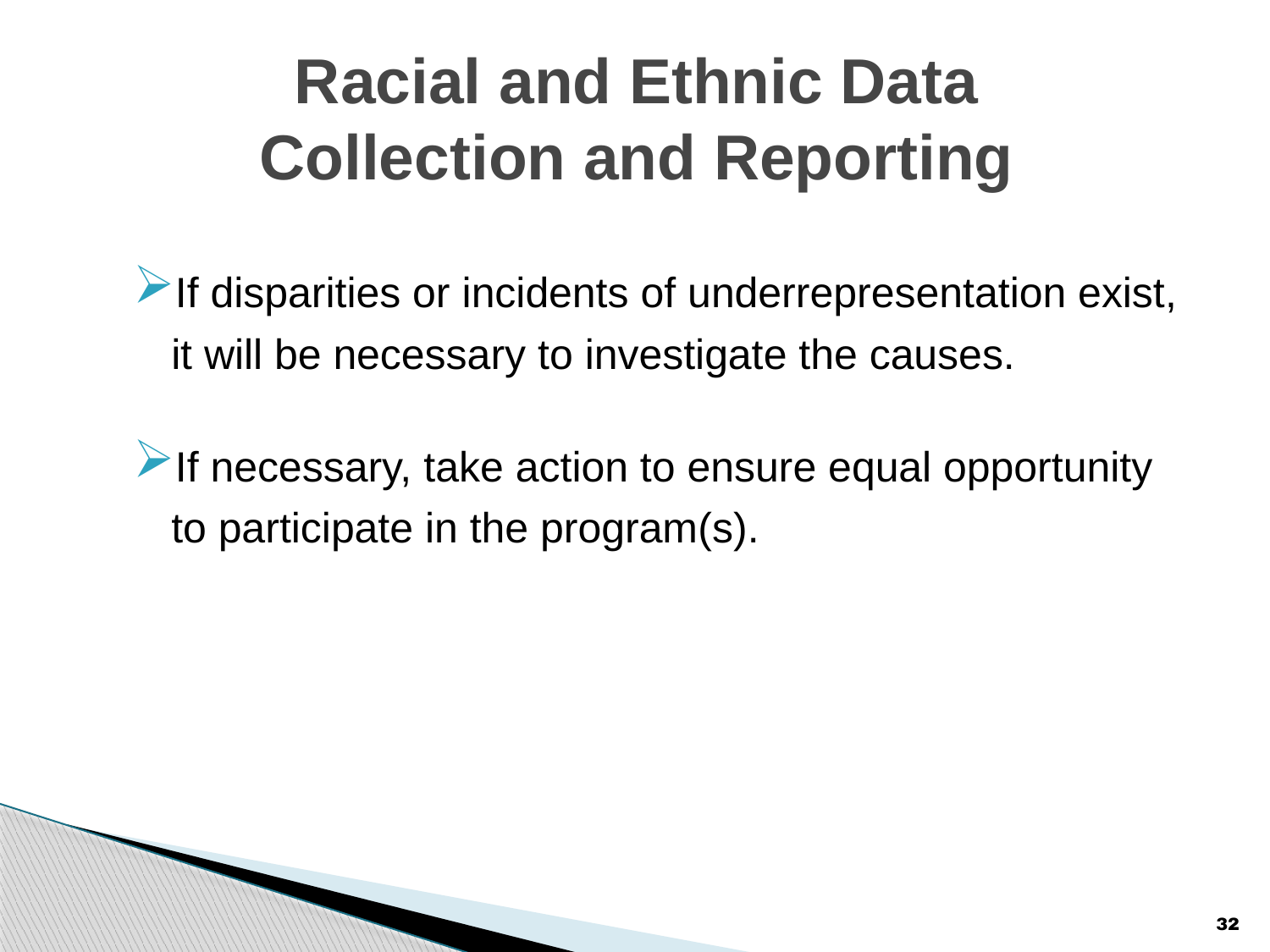

# Racial and Ethnic Data Collection and Reporting

If disparities or incidents of underrepresentation exist, it will be necessary to investigate the causes.

If necessary, take action to ensure equal opportunity to participate in the program(s).

32